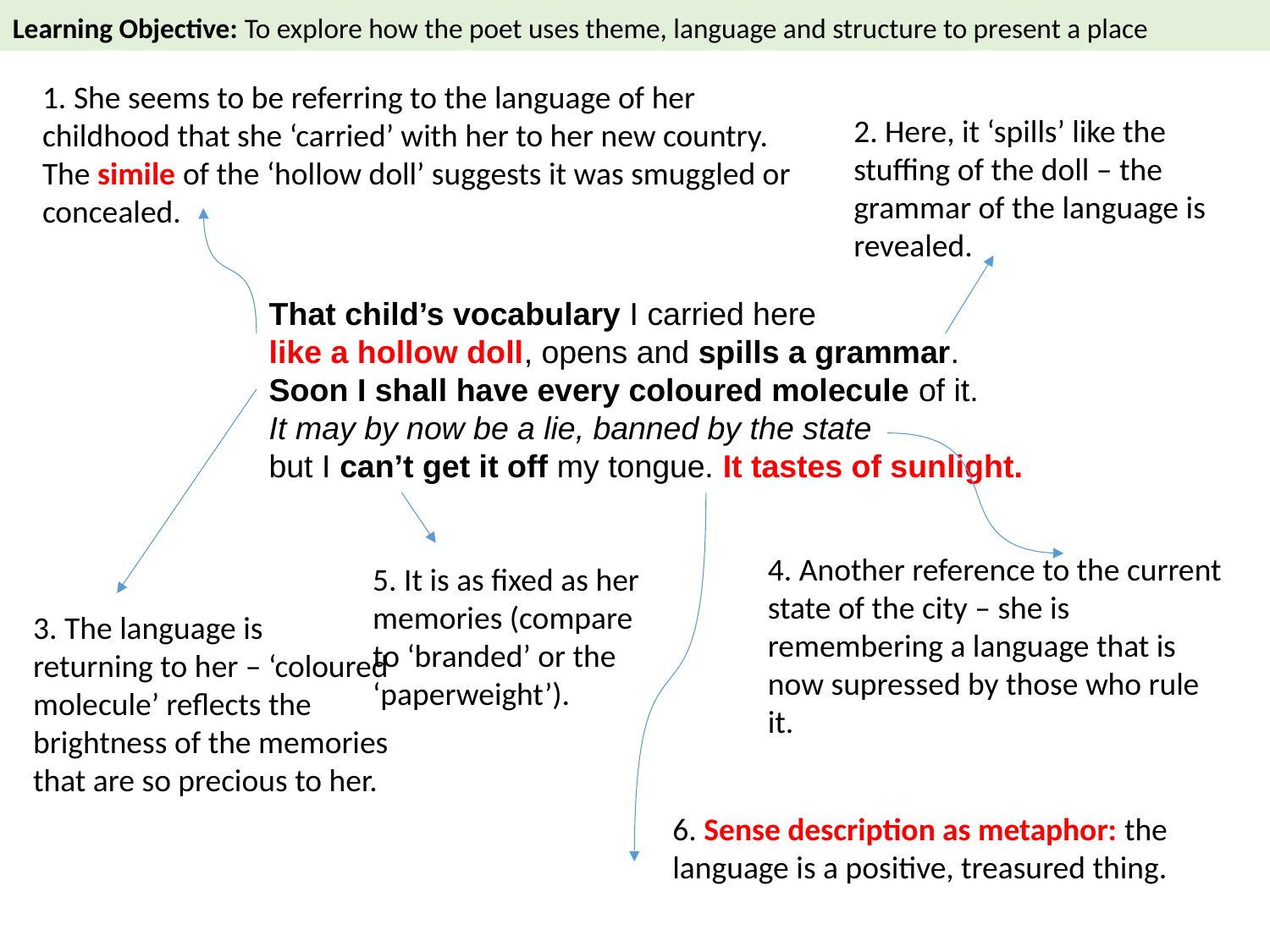

Learning Objective: To explore how the poet uses theme, language and structure to present a place
1. She seems to be referring to the language of her childhood that she ‘carried’ with her to her new country. The simile of the ‘hollow doll’ suggests it was smuggled or concealed.
2. Here, it ‘spills’ like the stuffing of the doll – the grammar of the language is revealed.
That child’s vocabulary I carried here
like a hollow doll, opens and spills a grammar.
Soon I shall have every coloured molecule of it.
It may by now be a lie, banned by the state
but I can’t get it off my tongue. It tastes of sunlight.
4. Another reference to the current state of the city – she is remembering a language that is now supressed by those who rule it.
5. It is as fixed as her memories (compare to ‘branded’ or the ‘paperweight’).
3. The language is returning to her – ‘coloured molecule’ reflects the brightness of the memories that are so precious to her.
6. Sense description as metaphor: the language is a positive, treasured thing.